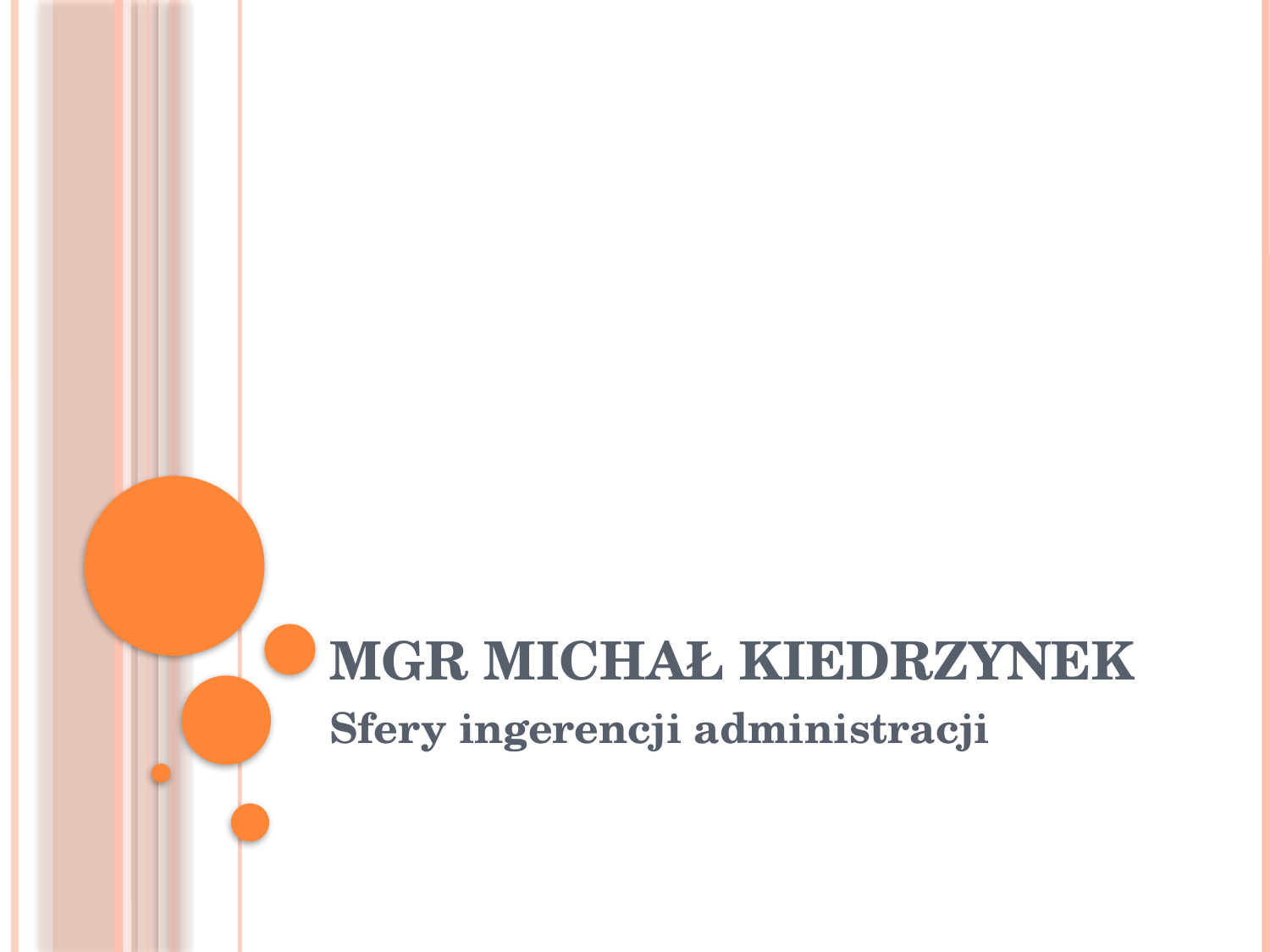

# Mgr Michał Kiedrzynek
Sfery ingerencji administracji